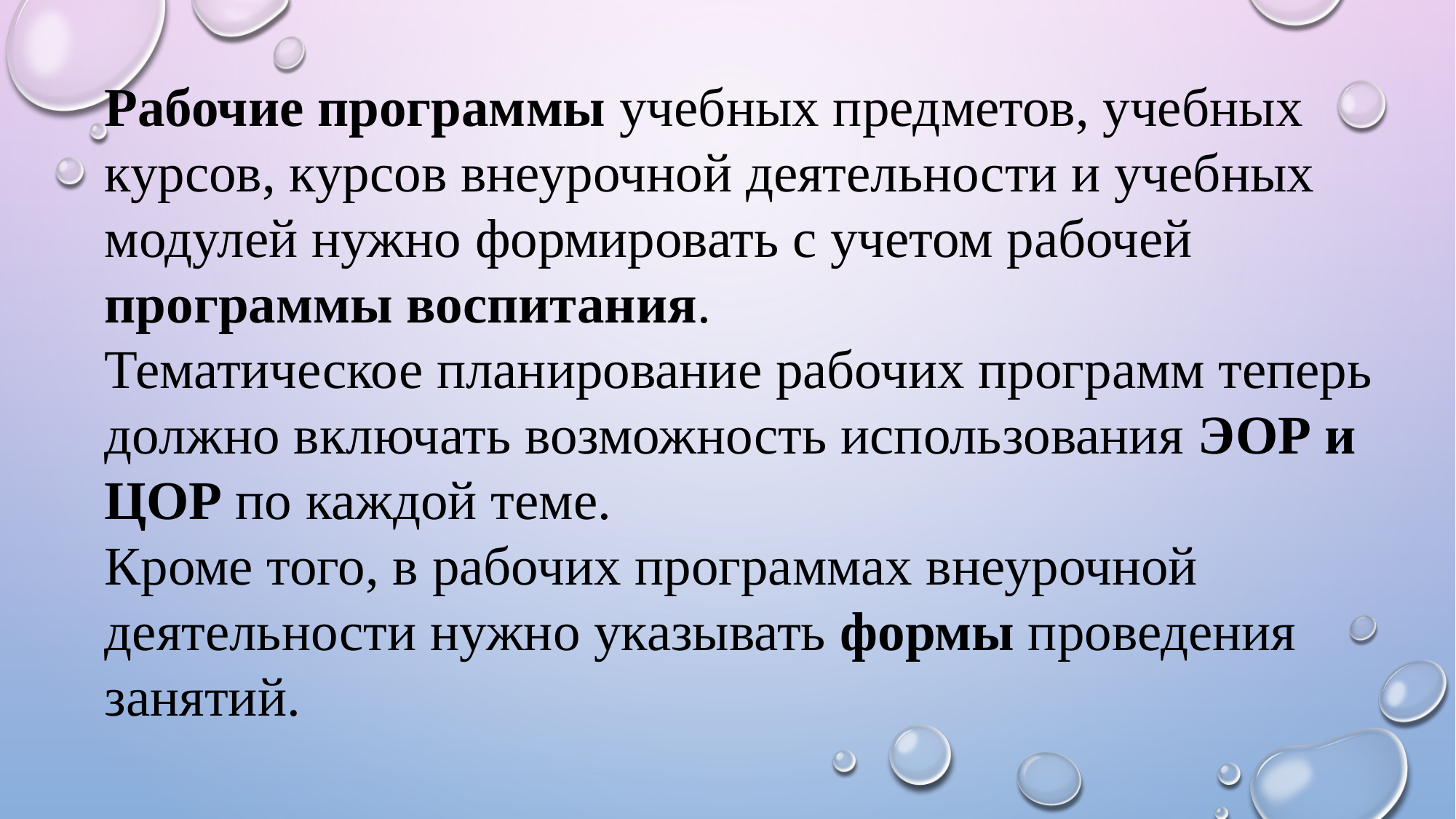

Рабочие программы учебных предметов, учебных курсов, курсов внеурочной деятельности и учебных модулей нужно формировать с учетом рабочей программы воспитания.
Тематическое планирование рабочих программ теперь должно включать возможность использования ЭОР и ЦОР по каждой теме.
Кроме того, в рабочих программах внеурочной деятельности нужно указывать формы проведения занятий.